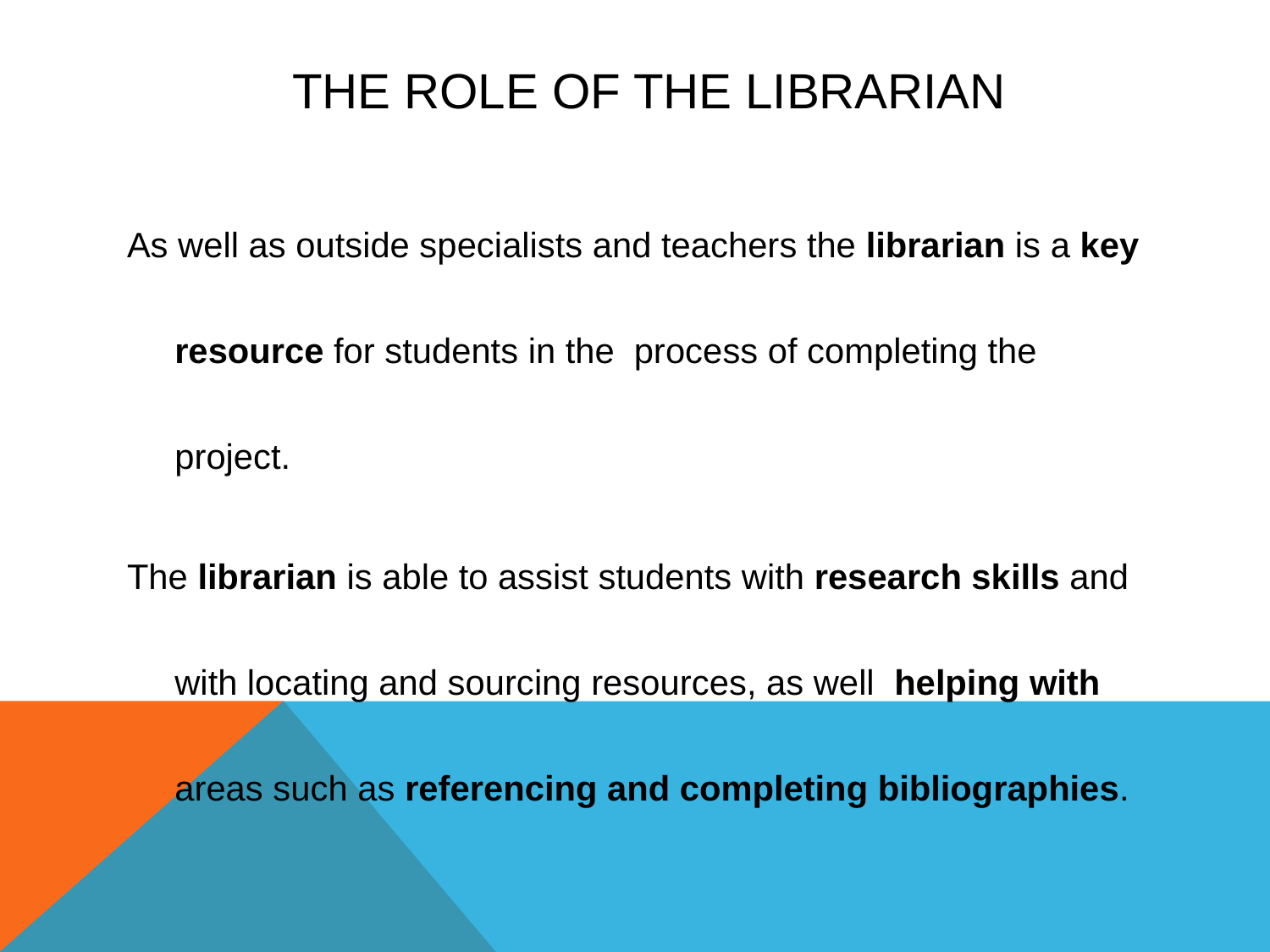

# The Role of the Librarian
As well as outside specialists and teachers the librarian is a key resource for students in the  process of completing the project.
The librarian is able to assist students with research skills and with locating and sourcing resources, as well  helping with areas such as referencing and completing bibliographies.